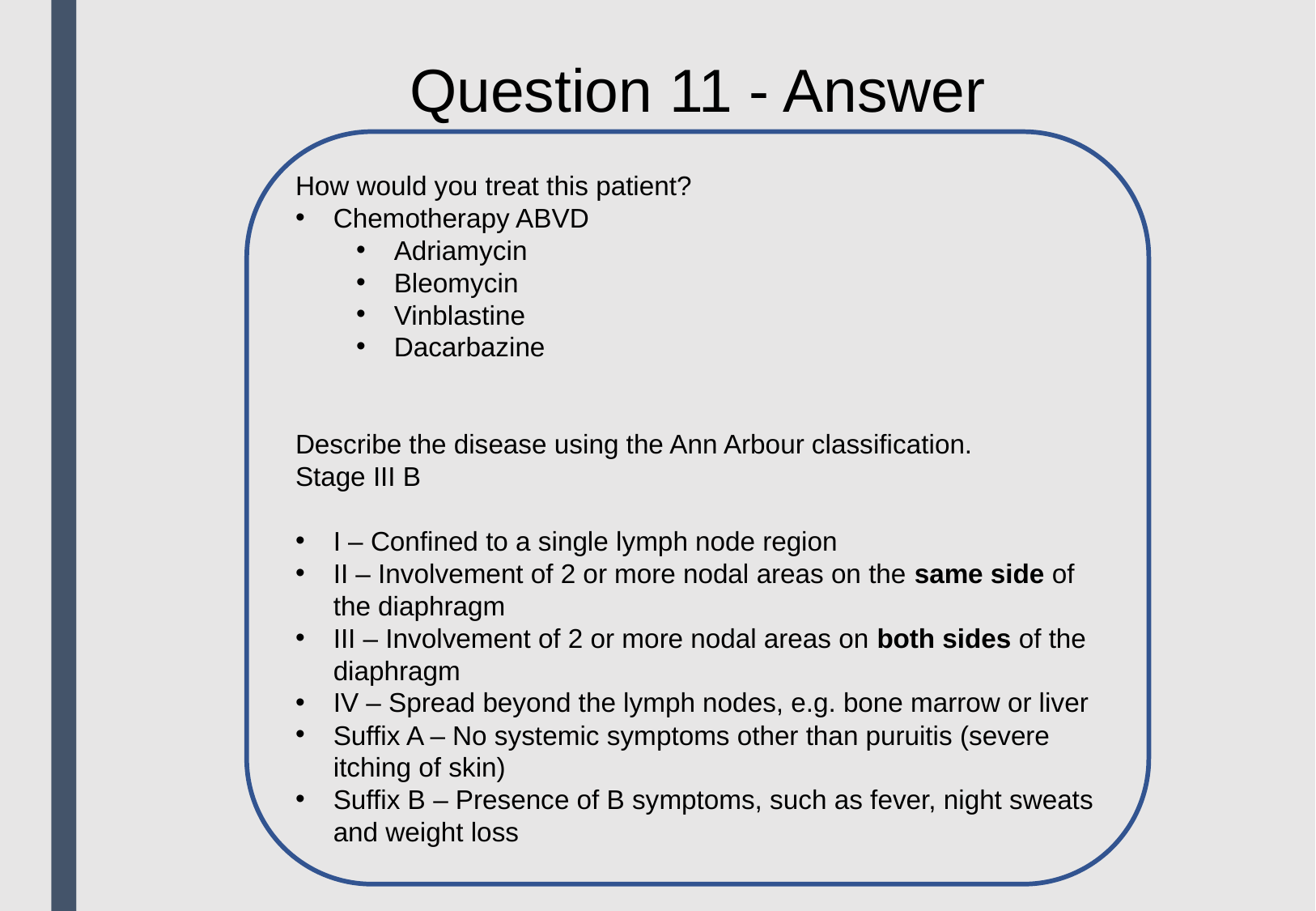

Question 11 - Answer
How would you treat this patient?
Chemotherapy ABVD
Adriamycin
Bleomycin
Vinblastine
Dacarbazine

Describe the disease using the Ann Arbour classification.
Stage III B

I – Confined to a single lymph node region
II – Involvement of 2 or more nodal areas on the same side of the diaphragm
III – Involvement of 2 or more nodal areas on both sides of the diaphragm
IV – Spread beyond the lymph nodes, e.g. bone marrow or liver
Suffix A – No systemic symptoms other than puruitis (severe itching of skin)
Suffix B – Presence of B symptoms, such as fever, night sweats and weight loss